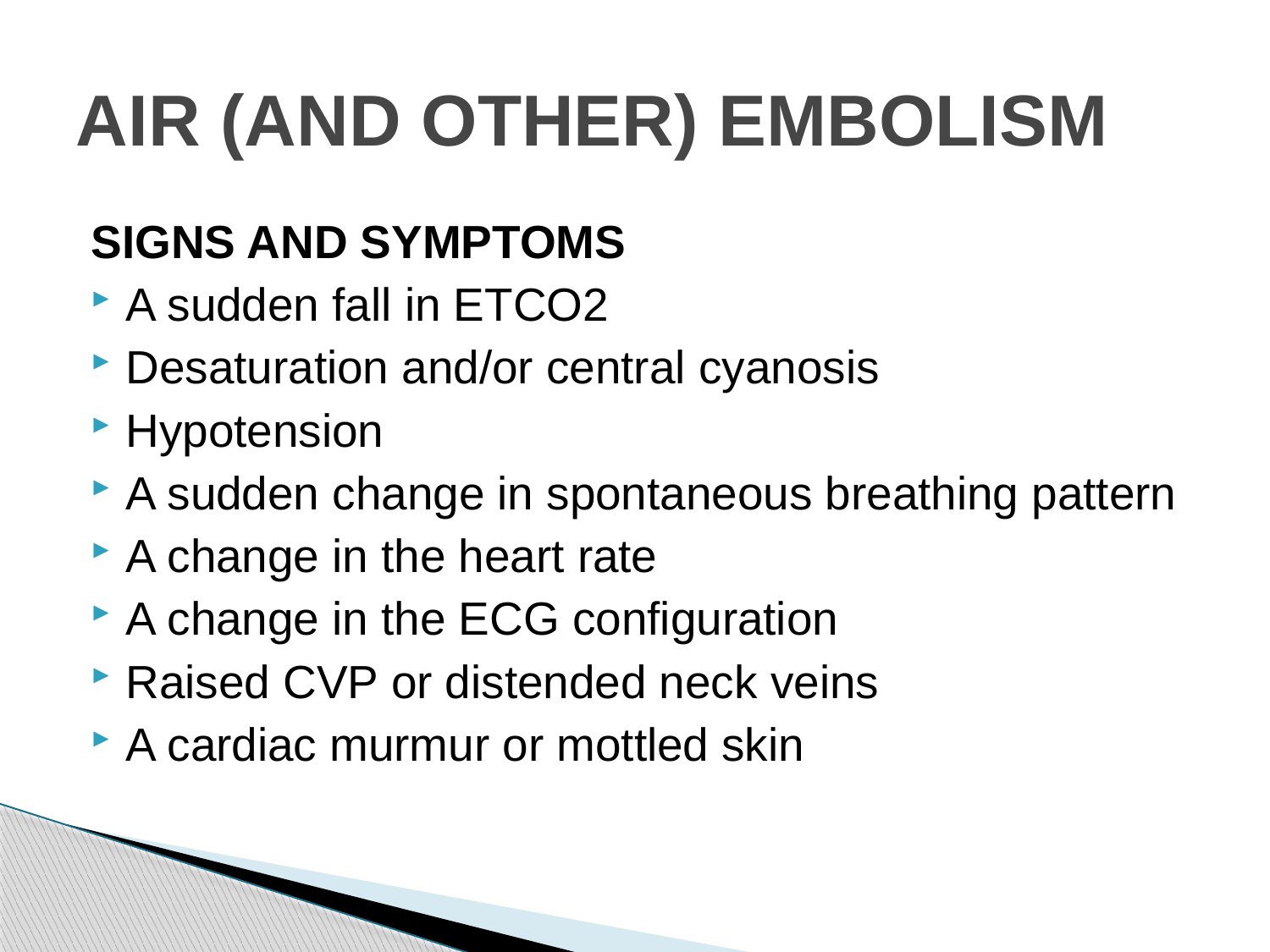

# AIR (AND OTHER) EMBOLISM
SIGNS AND SYMPTOMS
A sudden fall in ETCO2
Desaturation and/or central cyanosis
Hypotension
A sudden change in spontaneous breathing pattern
A change in the heart rate
A change in the ECG configuration
Raised CVP or distended neck veins
A cardiac murmur or mottled skin